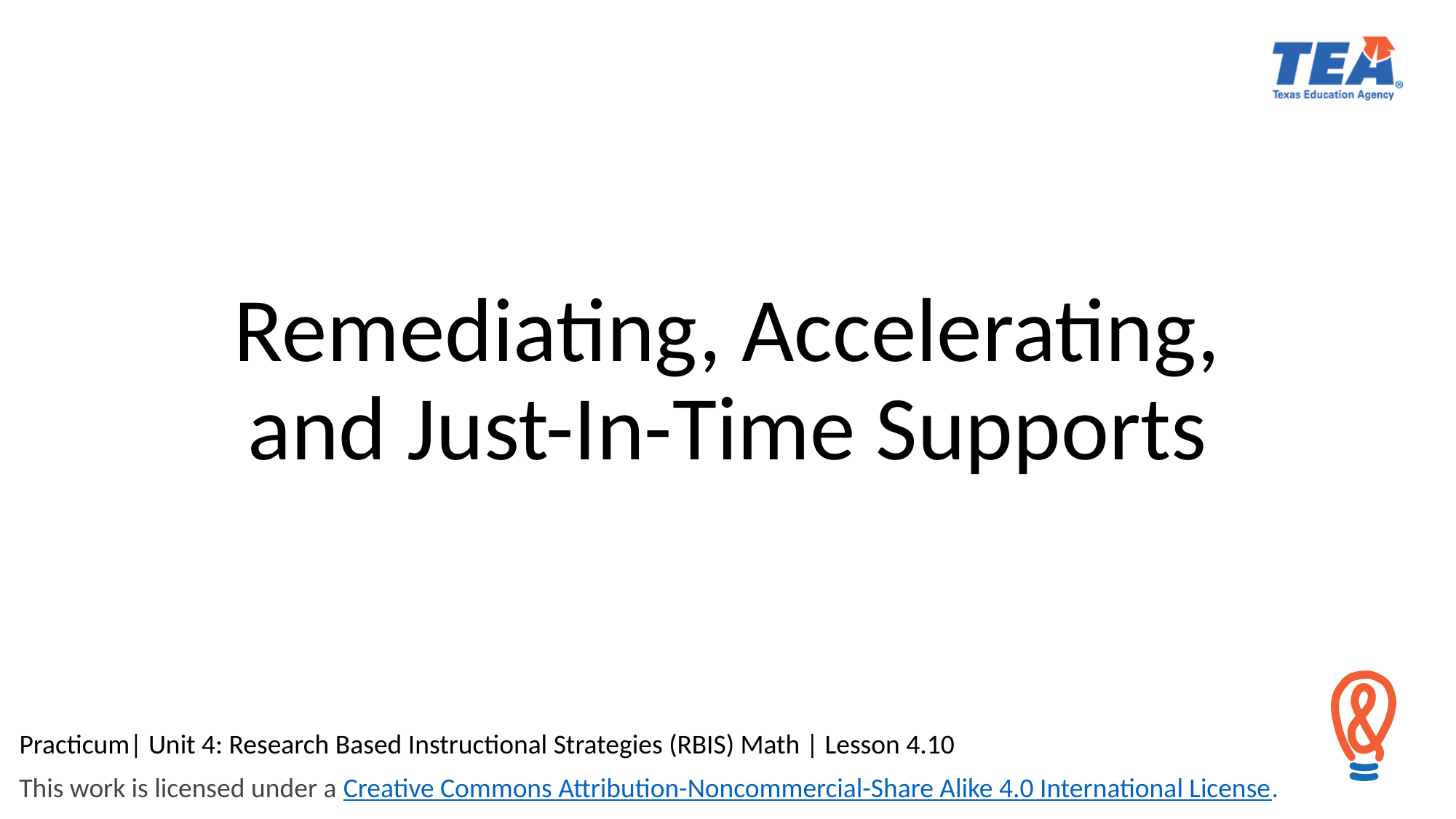

Remediating, Accelerating, and Just-In-Time Supports
# Practicum| Unit 4: Research Based Instructional Strategies (RBIS) Math | Lesson 4.10
This work is licensed under a Creative Commons Attribution-Noncommercial-Share Alike 4.0 International License.